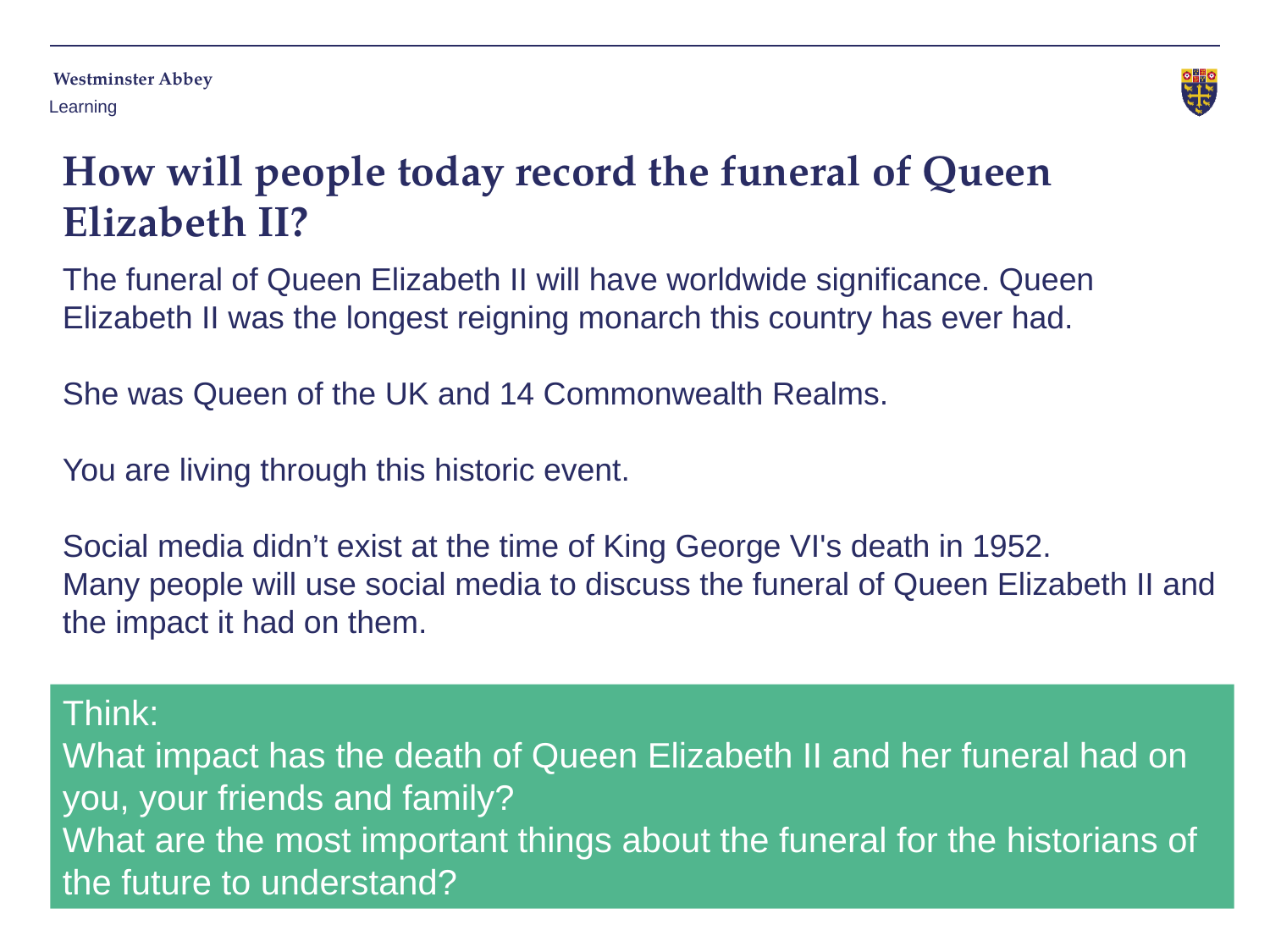

Learning
How will people today record the funeral of Queen Elizabeth II?
The funeral of Queen Elizabeth II will have worldwide significance. Queen Elizabeth II was the longest reigning monarch this country has ever had.

She was Queen of the UK and 14 Commonwealth Realms.

You are living through this historic event.

Social media didn’t exist at the time of King George VI's death in 1952.
Many people will use social media to discuss the funeral of Queen Elizabeth II and the impact it had on them.
Think:
What impact has the death of Queen Elizabeth II and her funeral had on you, your friends and family?
What are the most important things about the funeral for the historians of the future to understand?